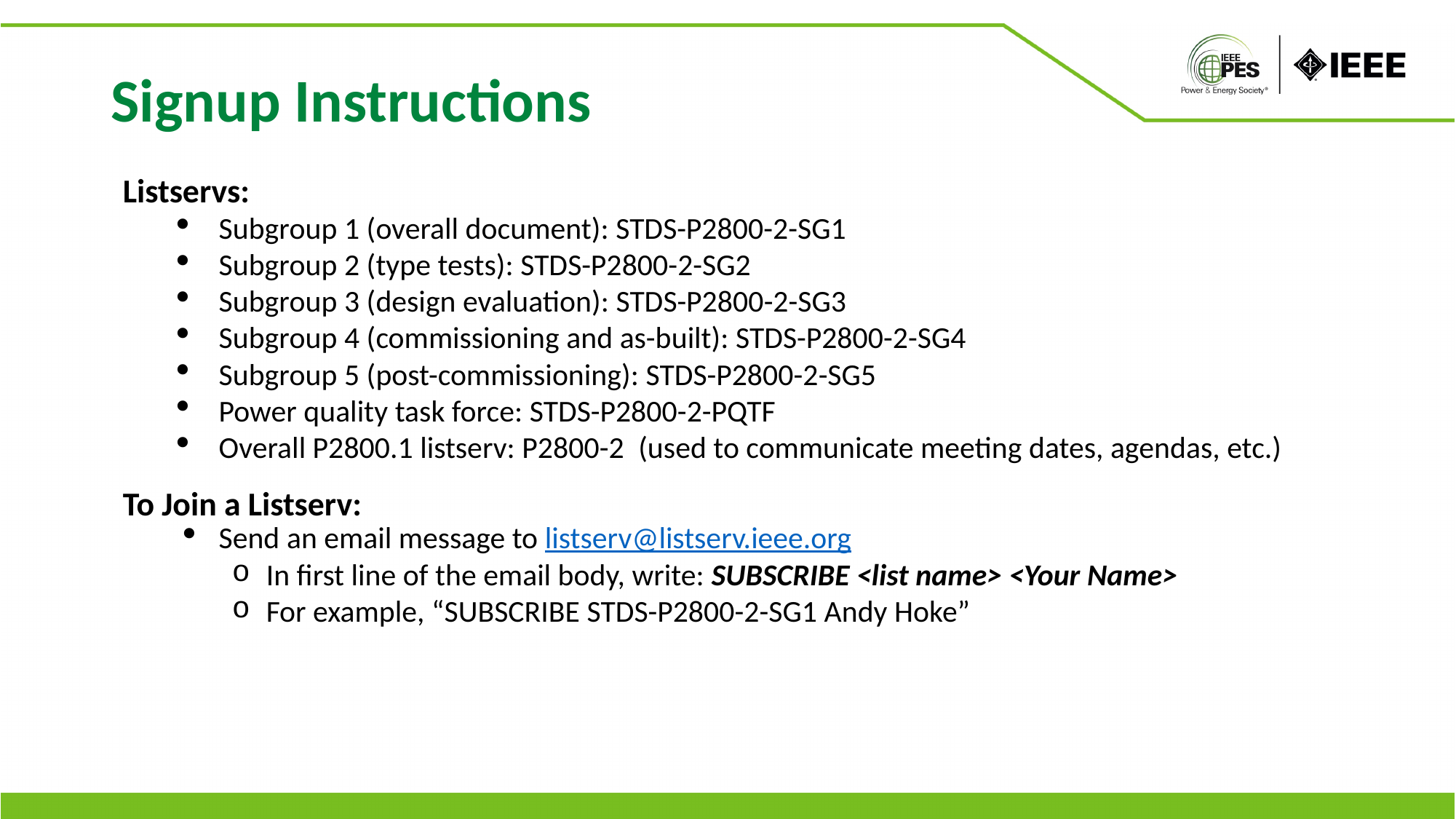

Signup Instructions
Listservs:
Subgroup 1 (overall document): STDS-P2800-2-SG1
Subgroup 2 (type tests): STDS-P2800-2-SG2
Subgroup 3 (design evaluation): STDS-P2800-2-SG3
Subgroup 4 (commissioning and as-built): STDS-P2800-2-SG4
Subgroup 5 (post-commissioning): STDS-P2800-2-SG5
Power quality task force: STDS-P2800-2-PQTF
Overall P2800.1 listserv: P2800-2  (used to communicate meeting dates, agendas, etc.)

To Join a Listserv:
Send an email message to listserv@listserv.ieee.org
In first line of the email body, write: SUBSCRIBE <list name> <Your Name>
For example, “SUBSCRIBE STDS-P2800-2-SG1 Andy Hoke”